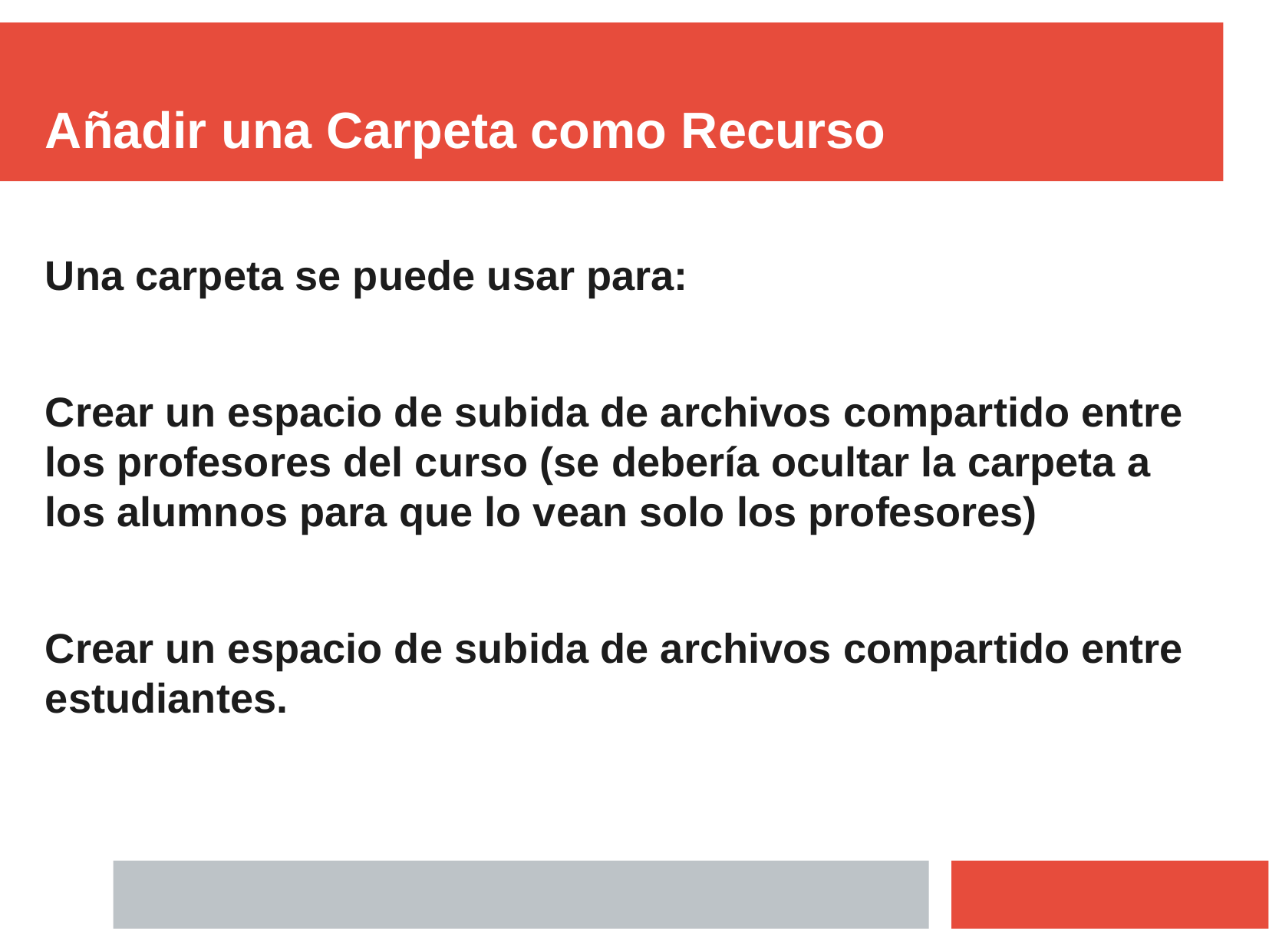

Añadir una Carpeta como Recurso
Una carpeta se puede usar para:

Crear un espacio de subida de archivos compartido entre los profesores del curso (se debería ocultar la carpeta a los alumnos para que lo vean solo los profesores)

Crear un espacio de subida de archivos compartido entre estudiantes.